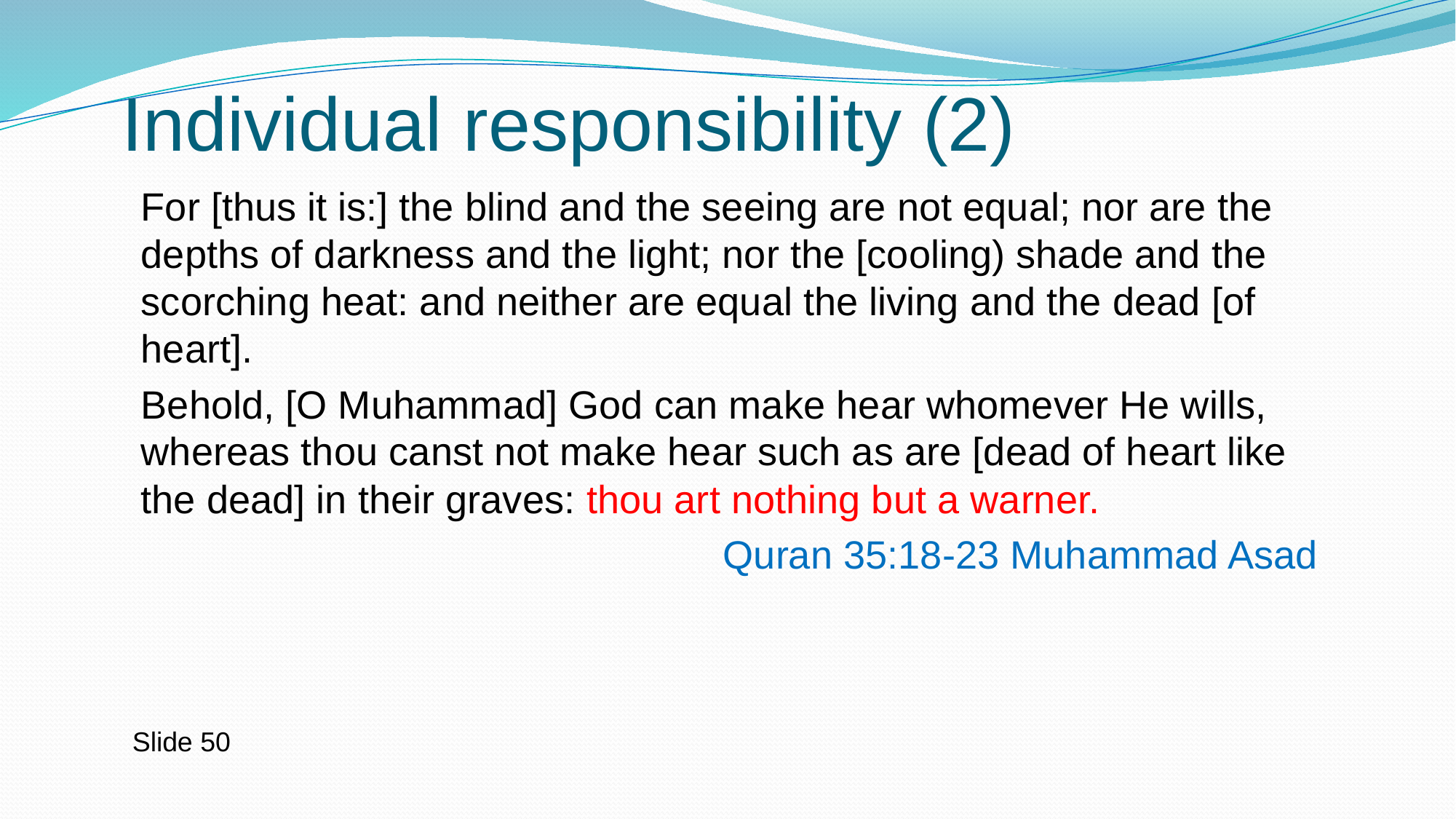

# Individual responsibility (2)
For [thus it is:] the blind and the seeing are not equal; nor are the depths of darkness and the light; nor the [cooling) shade and the scorching heat: and neither are equal the living and the dead [of heart].
Behold, [O Muhammad] God can make hear whomever He wills, whereas thou canst not make hear such as are [dead of heart like the dead] in their graves: thou art nothing but a warner.
Quran 35:18-23 Muhammad Asad
Slide 50